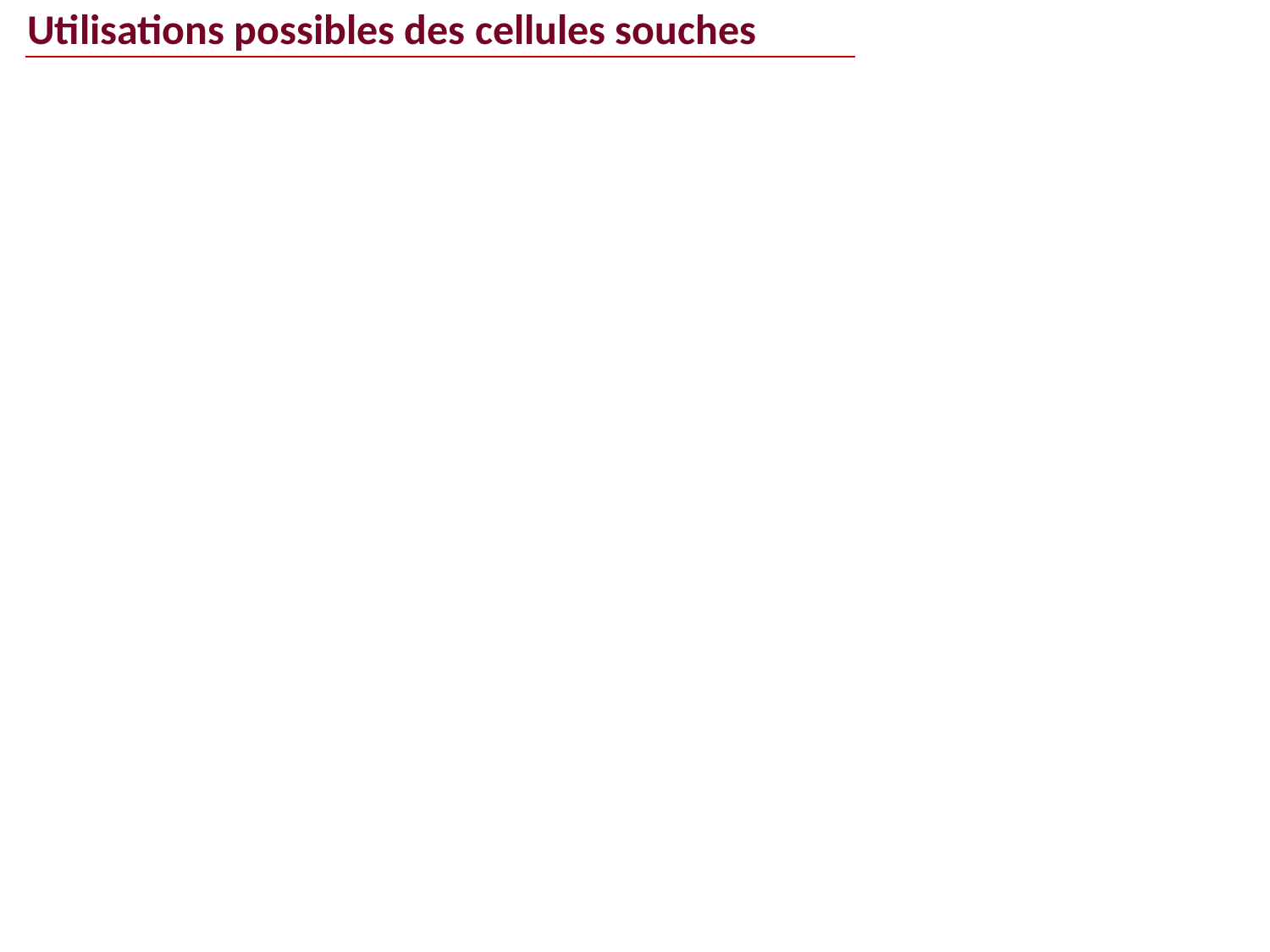

# Utilisations possibles des cellules souches

Maladies possiblement guérissables grâce à la recherche sur les cellules souches